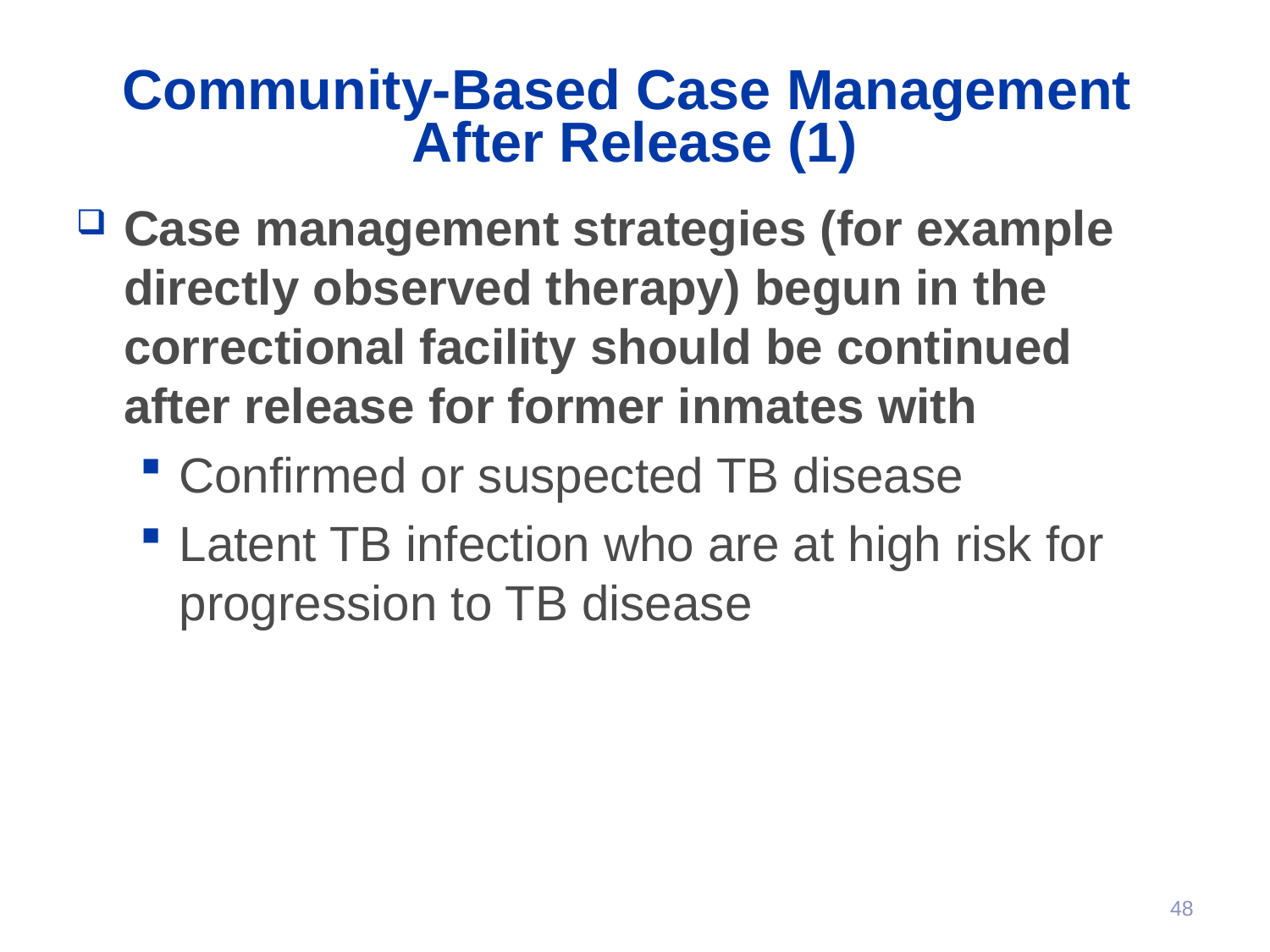

# Community-Based Case Management After Release (1)
Case management strategies (for example directly observed therapy) begun in the correctional facility should be continued after release for former inmates with
Confirmed or suspected TB disease
Latent TB infection who are at high risk for progression to TB disease
48